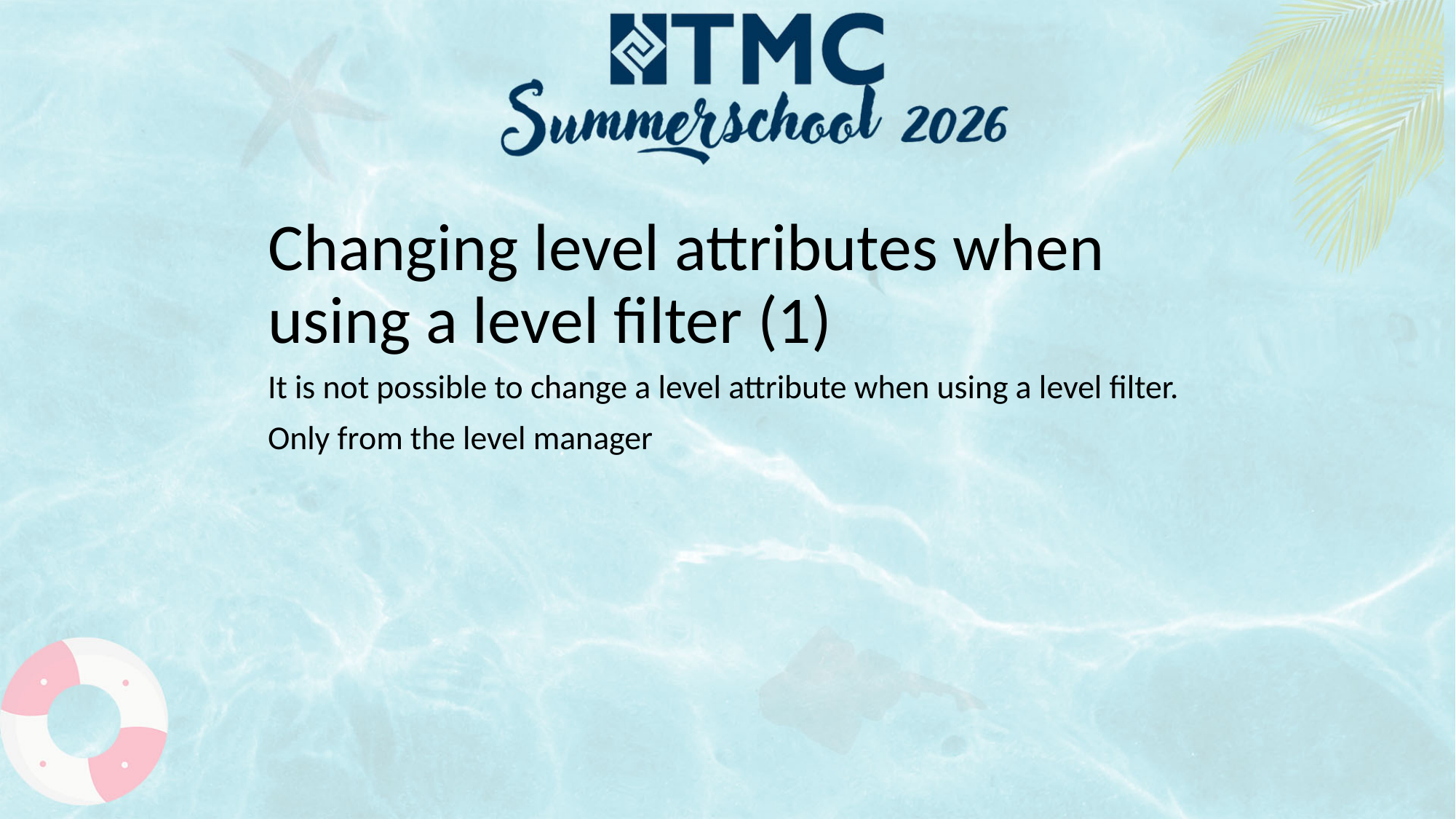

Changing level attributes when using a level filter (1)
It is not possible to change a level attribute when using a level filter.
Only from the level manager